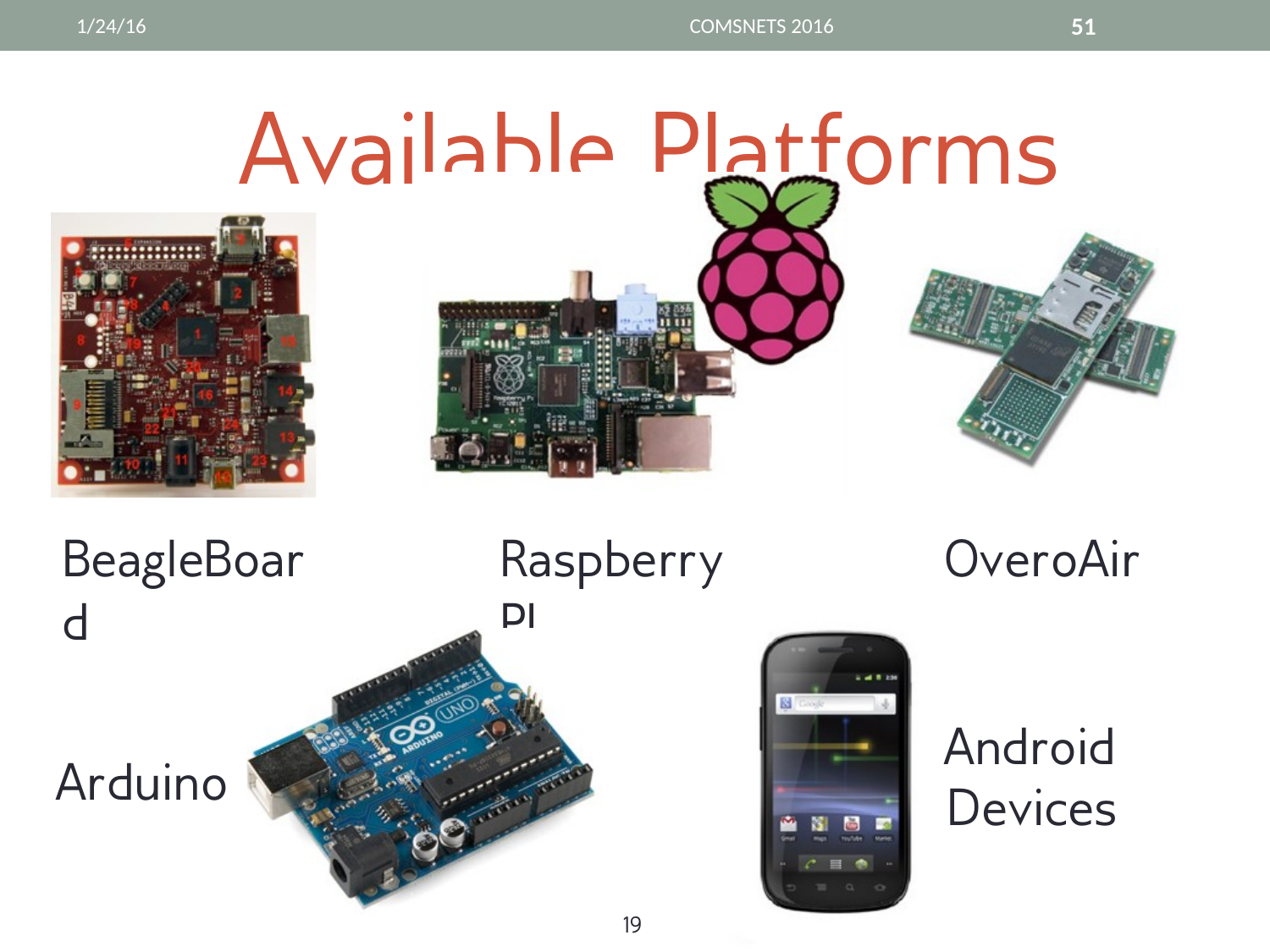

1/24/16
COMSNETS 2016
51
# Available Platforms

BeagleBoard
Raspberry PI
OveroAir

Android Devices
Arduino
19